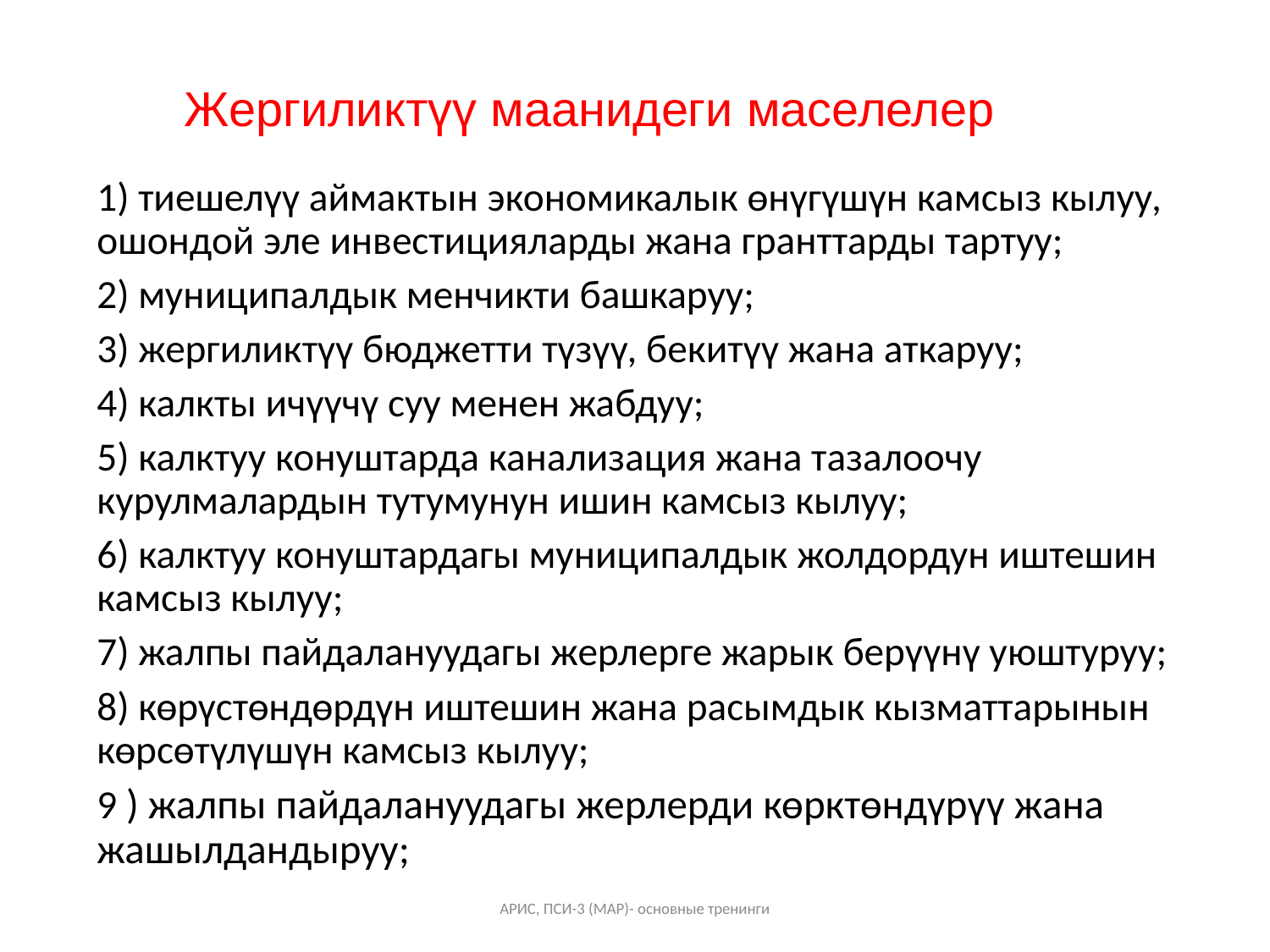

Жергиликтүү маанидеги маселелер
1) тиешелүү аймактын экономикалык өнүгүшүн камсыз кылуу, ошондой эле инвестицияларды жана гранттарды тартуу;
2) муниципалдык менчикти башкаруу;
3) жергиликтүү бюджетти түзүү, бекитүү жана аткаруу;
4) калкты ичүүчү суу менен жабдуу;
5) калктуу конуштарда канализация жана тазалоочу курулмалардын тутумунун ишин камсыз кылуу;
6) калктуу конуштардагы муниципалдык жолдордун иштешин камсыз кылуу;
7) жалпы пайдалануудагы жерлерге жарык берүүнү уюштуруу;
8) көрүстөндөрдүн иштешин жана расымдык кызматтарынын көрсөтүлүшүн камсыз кылуу;
9 ) жалпы пайдалануудагы жерлерди көрктөндүрүү жана жашылдандыруу;

АРИС, ПСИ-3 (МАР)- основные тренинги